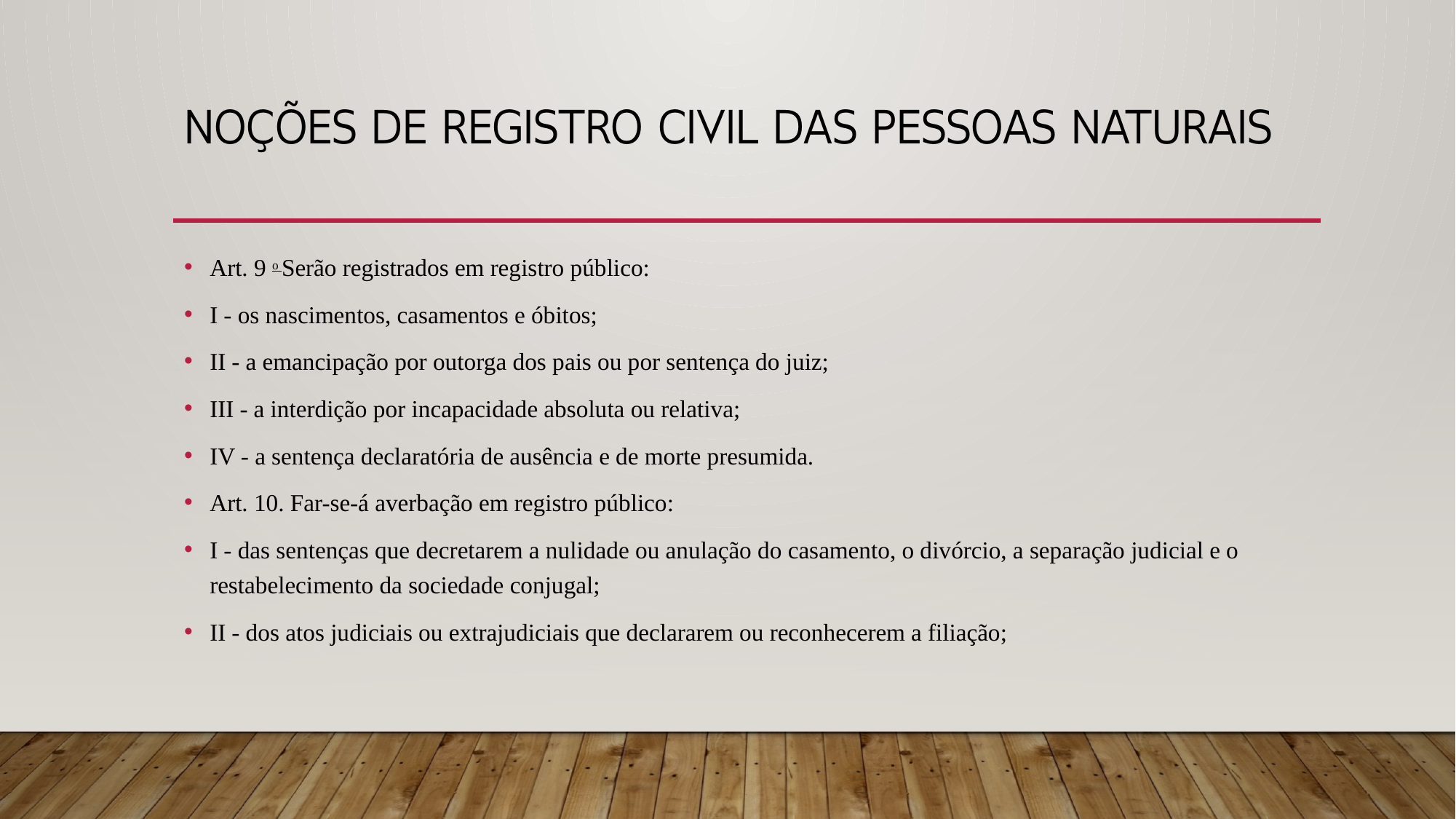

# NOÇÕES DE REGISTRO CIVIL DAS PESSOAS NATURAIS
Art. 9 o Serão registrados em registro público:
I - os nascimentos, casamentos e óbitos;
II - a emancipação por outorga dos pais ou por sentença do juiz;
III - a interdição por incapacidade absoluta ou relativa;
IV - a sentença declaratória de ausência e de morte presumida.
Art. 10. Far-se-á averbação em registro público:
I - das sentenças que decretarem a nulidade ou anulação do casamento, o divórcio, a separação judicial e o restabelecimento da sociedade conjugal;
II - dos atos judiciais ou extrajudiciais que declararem ou reconhecerem a filiação;